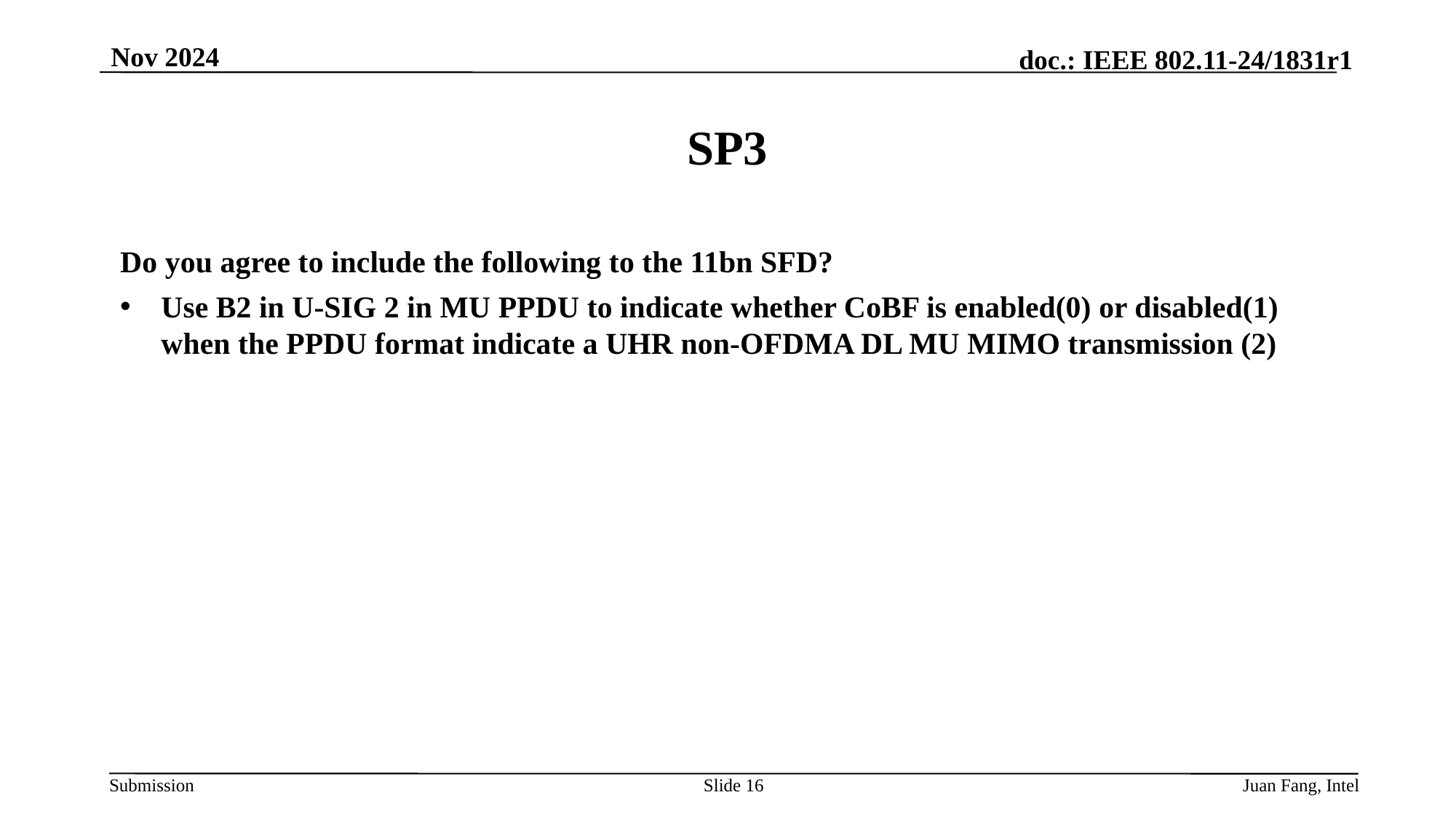

Nov 2024
# SP3
Do you agree to include the following to the 11bn SFD?
Use B2 in U-SIG 2 in MU PPDU to indicate whether CoBF is enabled(0) or disabled(1) when the PPDU format indicate a UHR non-OFDMA DL MU MIMO transmission (2)

Slide 16
Juan Fang, Intel